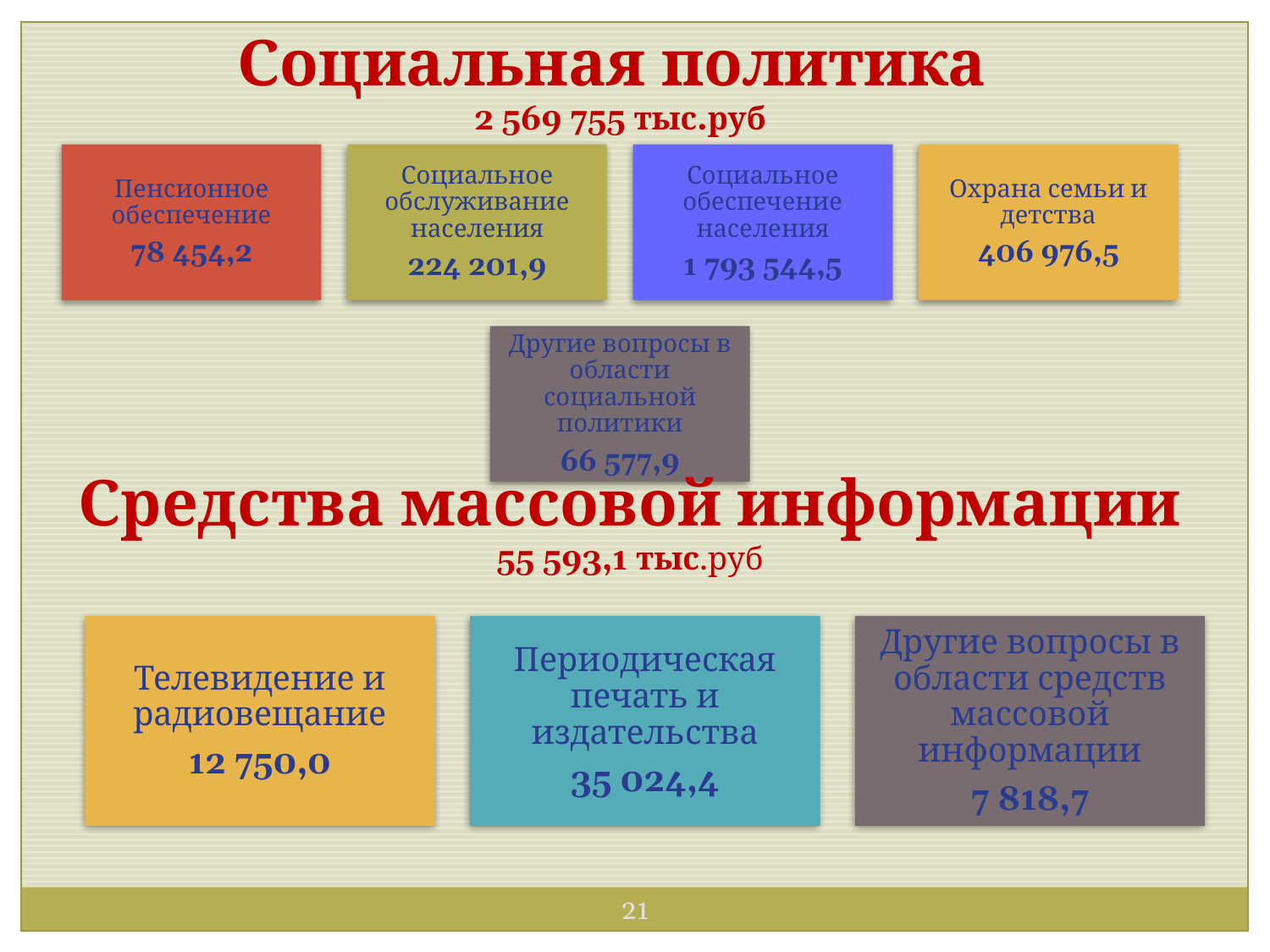

Социальная политика
2 569 755 тыс.руб
Пенсионное обеспечение
78 454,2
Социальное обслуживание населения
224 201,9
Социальное обеспечение населения
1 793 544,5
Охрана семьи и детства
406 976,5
Другие вопросы в области социальной политики
66 577,9
Средства массовой информации
55 593,1 тыс.руб
Телевидение и радиовещание
12 750,0
Периодическая печать и издательства
35 024,4
Другие вопросы в области средств массовой информации
7 818,7
21